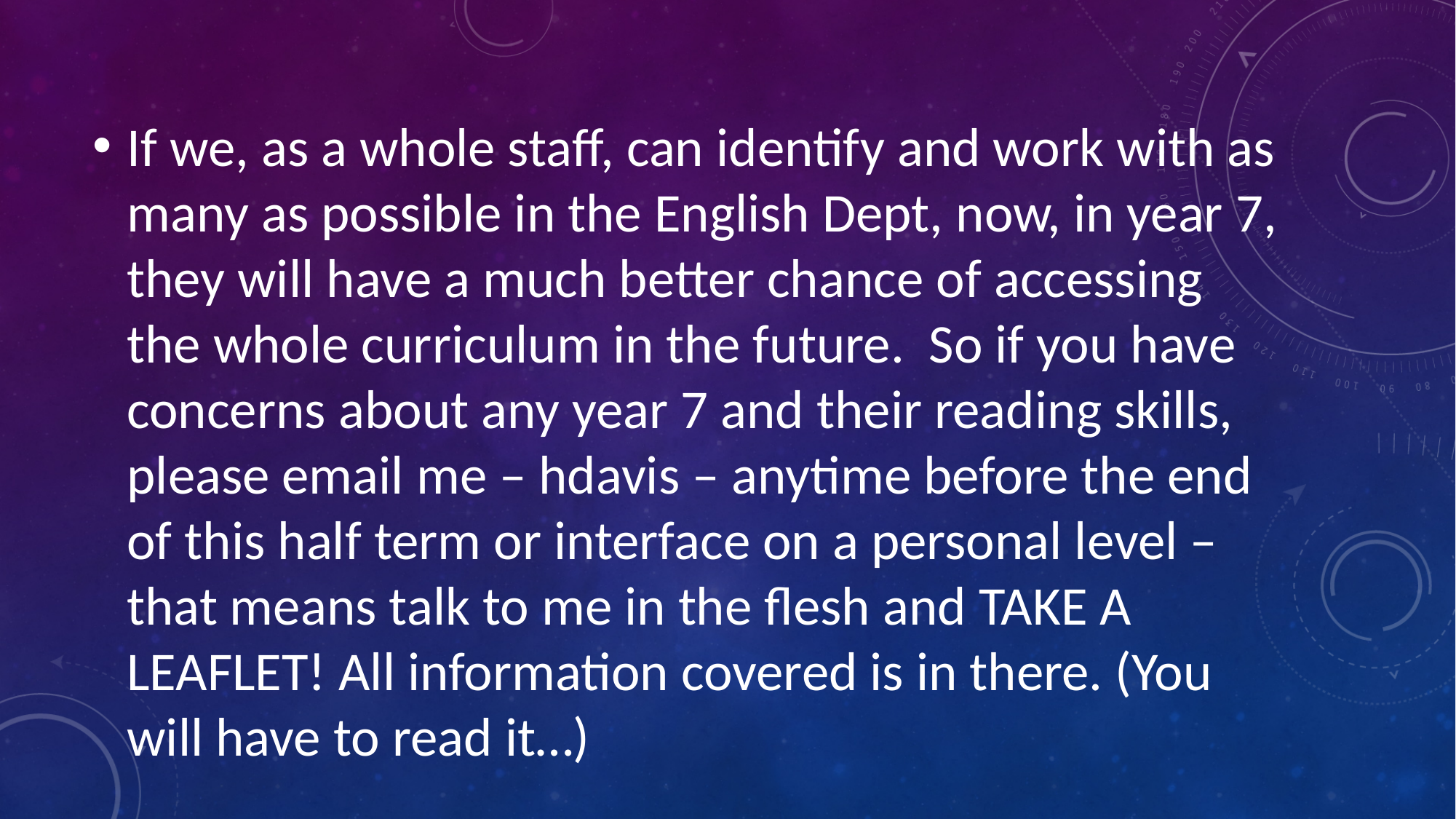

#
If we, as a whole staff, can identify and work with as many as possible in the English Dept, now, in year 7, they will have a much better chance of accessing the whole curriculum in the future.  So if you have concerns about any year 7 and their reading skills, please email me – hdavis – anytime before the end of this half term or interface on a personal level – that means talk to me in the flesh and TAKE A LEAFLET! All information covered is in there. (You will have to read it…)